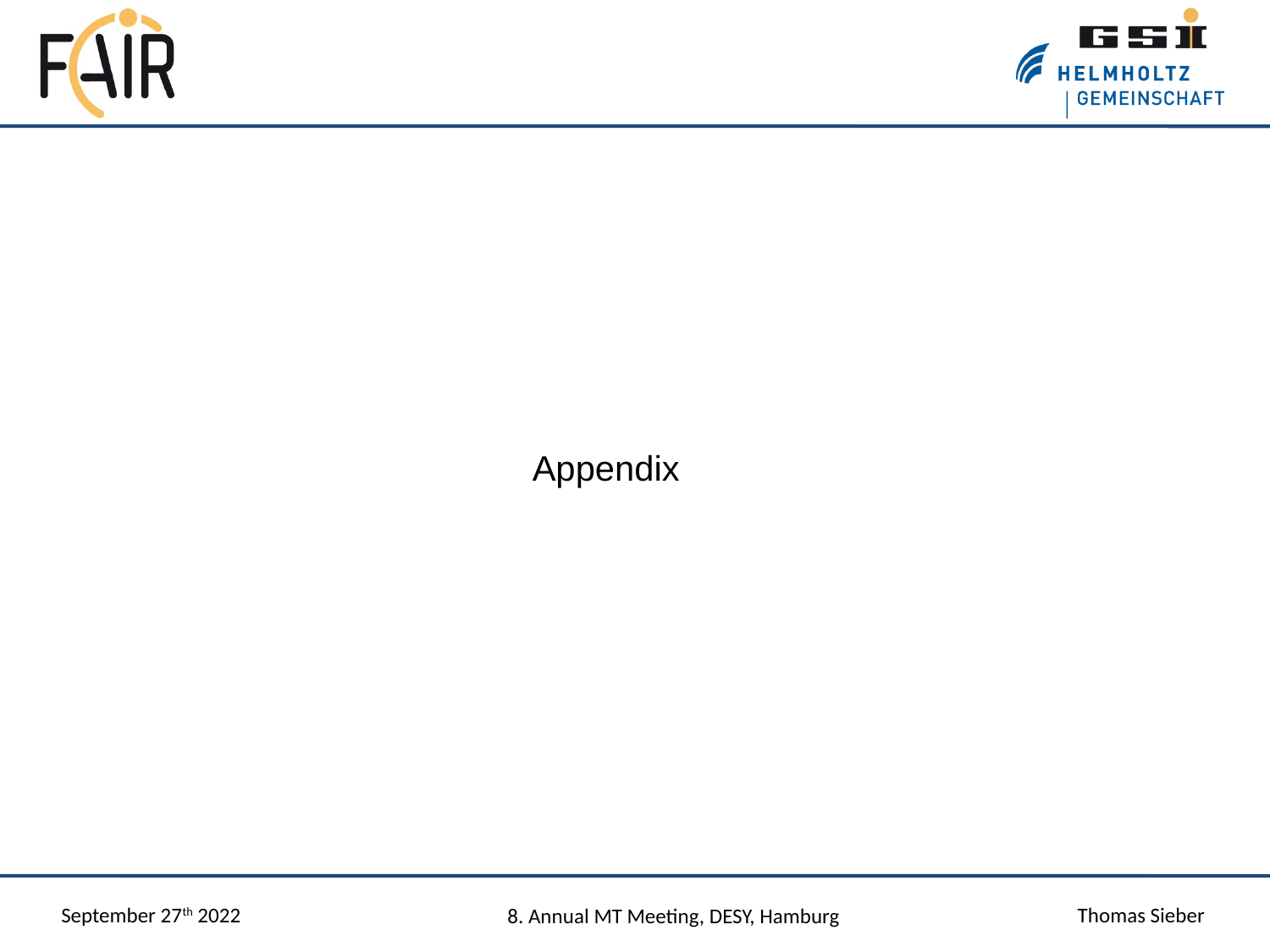

Appendix
September 27th 2022
Thomas Sieber
8. Annual MT Meeting, DESY, Hamburg